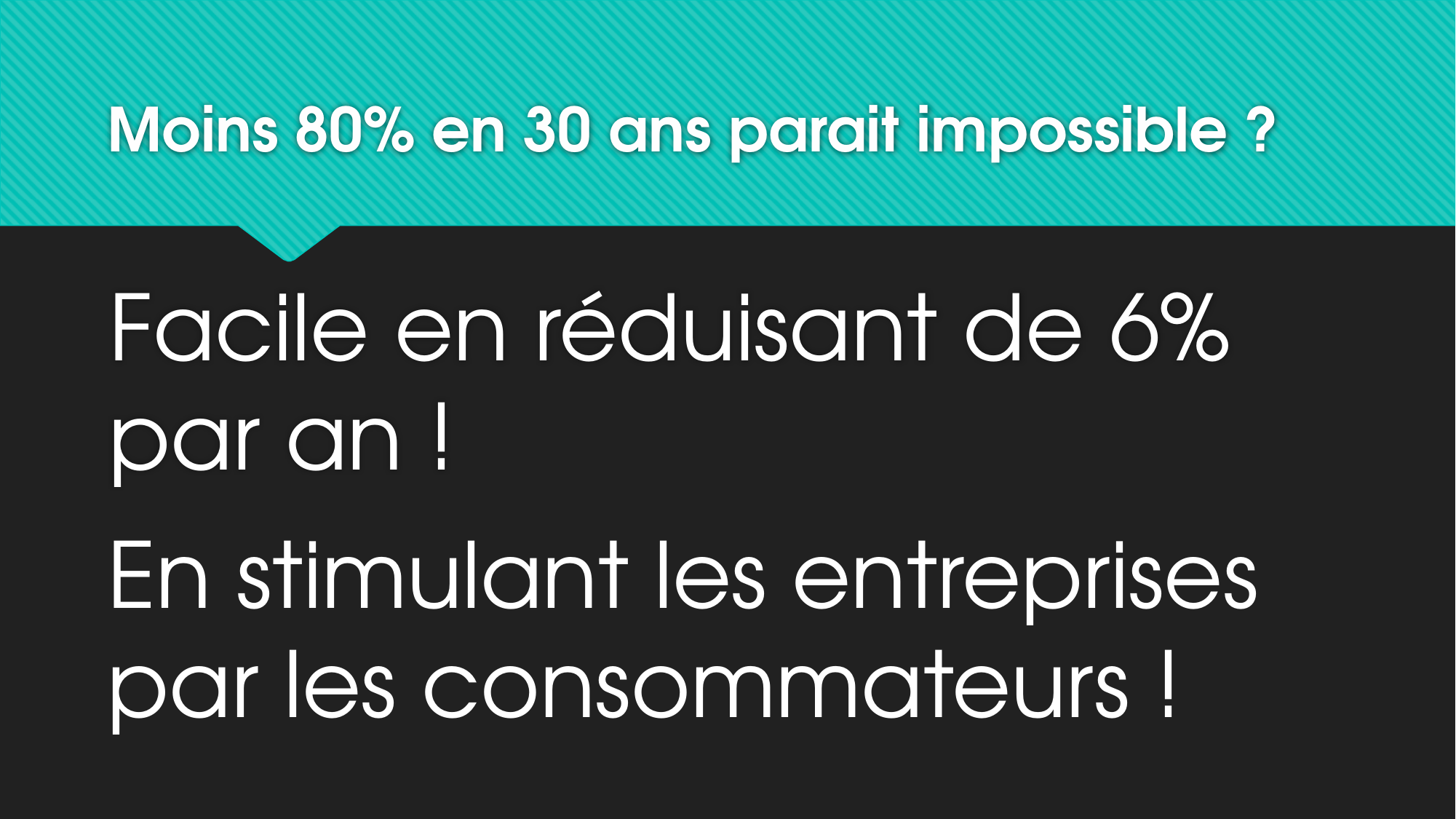

# Moins 80% en 30 ans parait impossible ?
Facile en réduisant de 6% par an !
En stimulant les entreprises par les consommateurs !